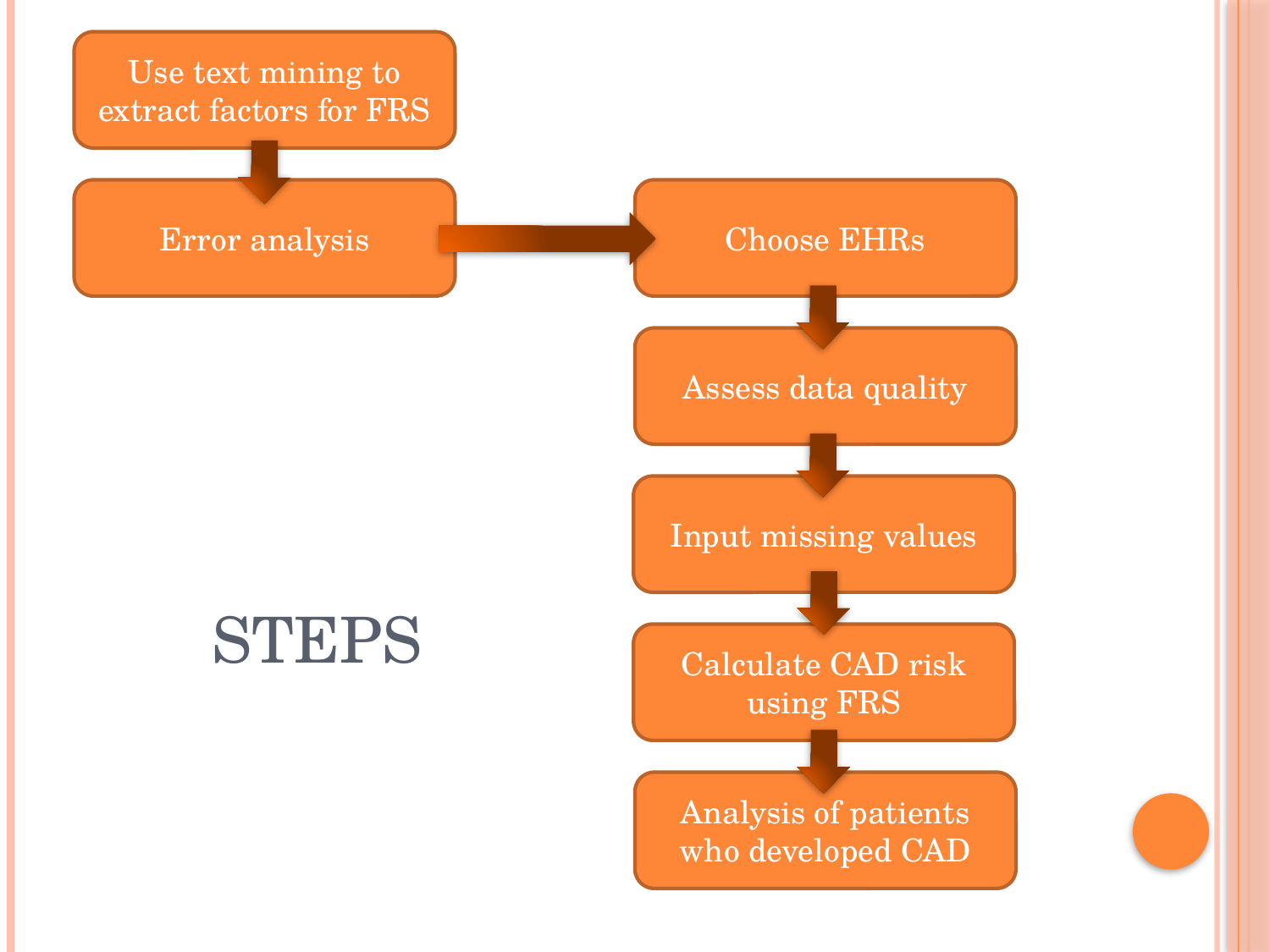

Use text mining to extract factors for FRS

Error analysis
Choose EHRs

Assess data quality

Input missing values
# Steps

Calculate CAD risk using FRS

Analysis of patients who developed CAD